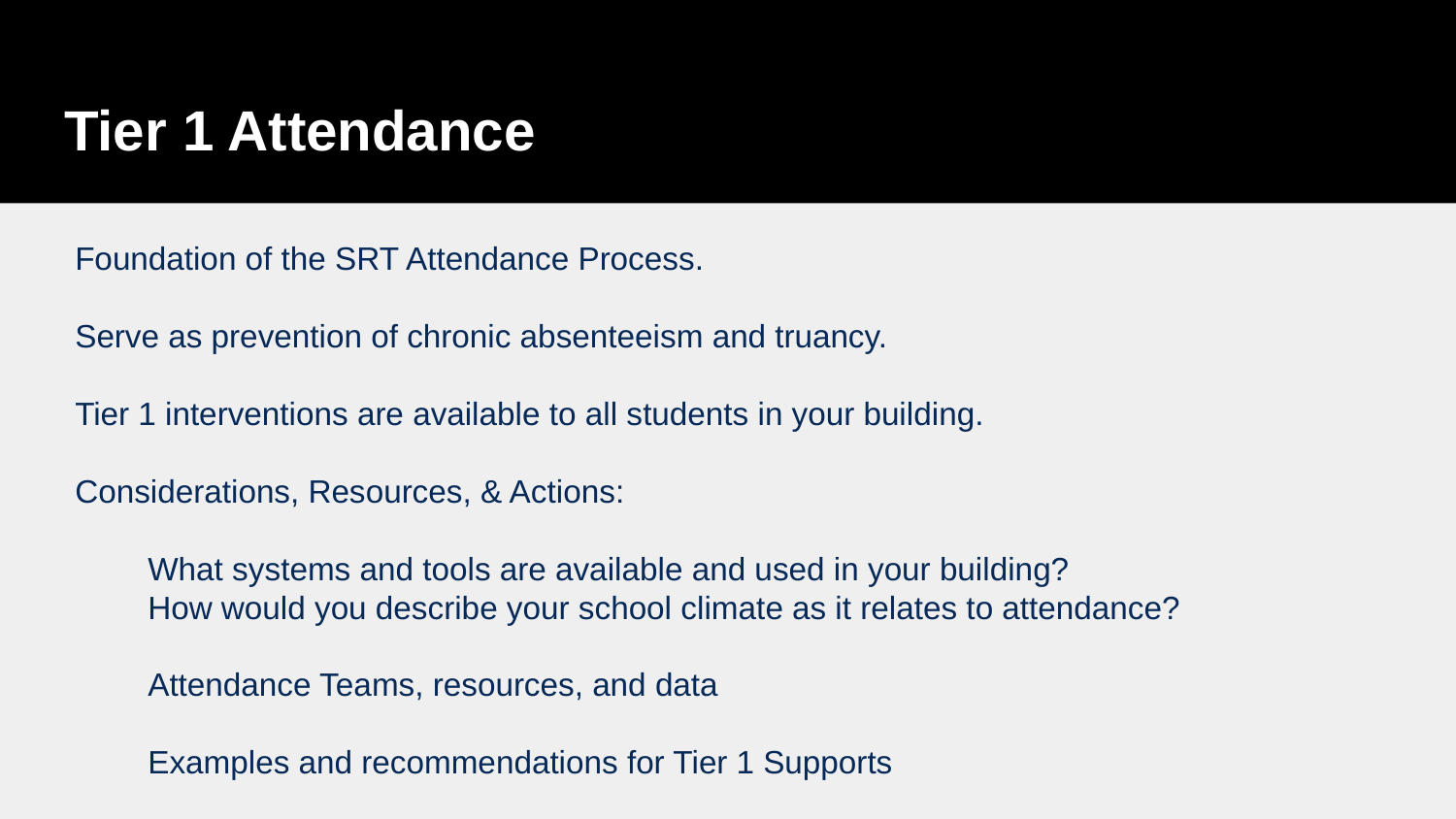

# Tier 1 Attendance
Foundation of the SRT Attendance Process.

Serve as prevention of chronic absenteeism and truancy.

Tier 1 interventions are available to all students in your building.

Considerations, Resources, & Actions:

What systems and tools are available and used in your building?
How would you describe your school climate as it relates to attendance?

Attendance Teams, resources, and data

Examples and recommendations for Tier 1 Supports